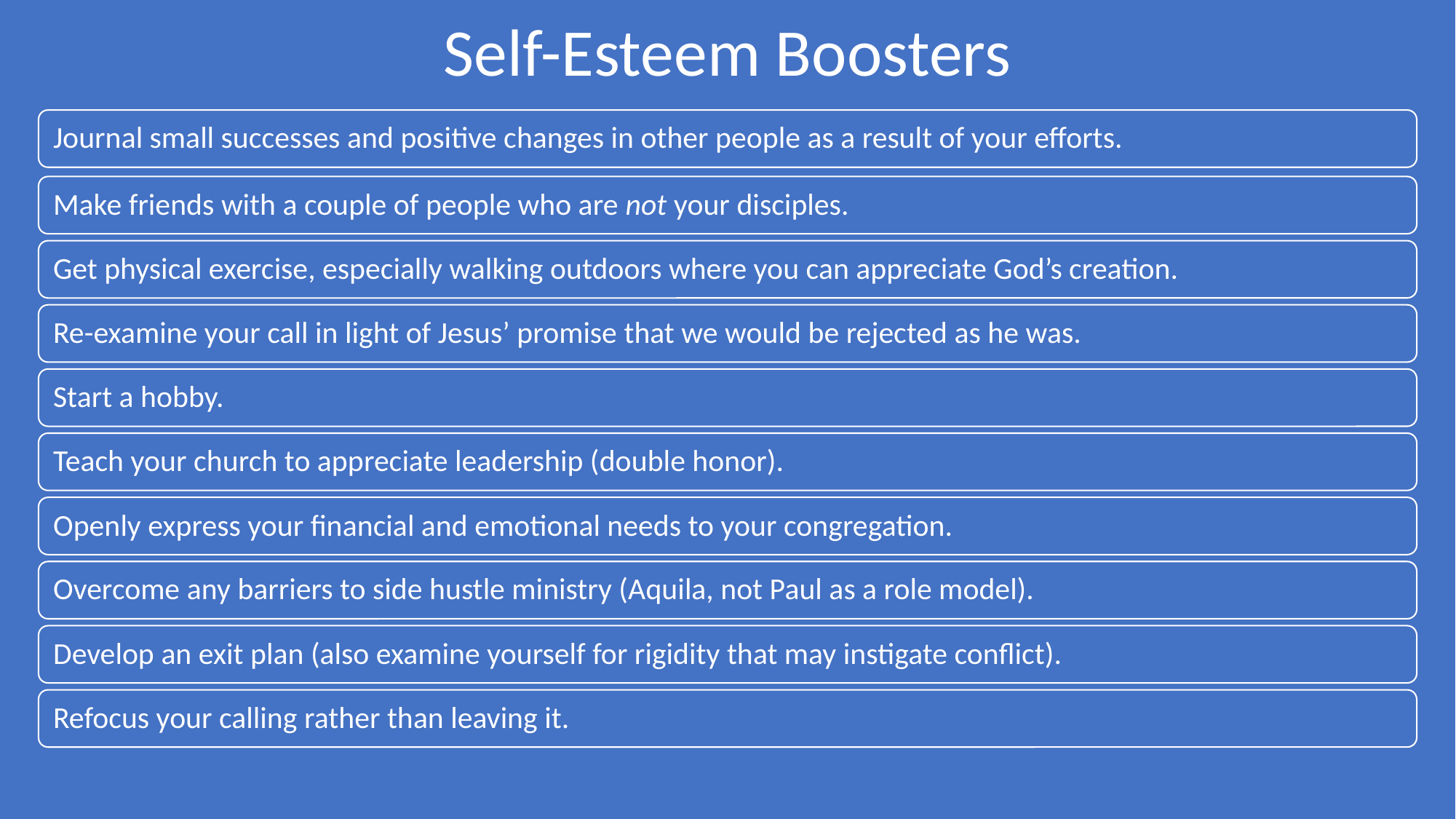

# Self-Esteem Boosters
Journal small successes and positive changes in other people as a result of your efforts.
Make friends with a couple of people who are not your disciples.
Get physical exercise, especially walking outdoors where you can appreciate God’s creation.
Re-examine your call in light of Jesus’ promise that we would be rejected as he was.
Start a hobby.
Teach your church to appreciate leadership (double honor).
Openly express your financial and emotional needs to your congregation.
Overcome any barriers to side hustle ministry (Aquila, not Paul as a role model).
Develop an exit plan (also examine yourself for rigidity that may instigate conflict).
Refocus your calling rather than leaving it.